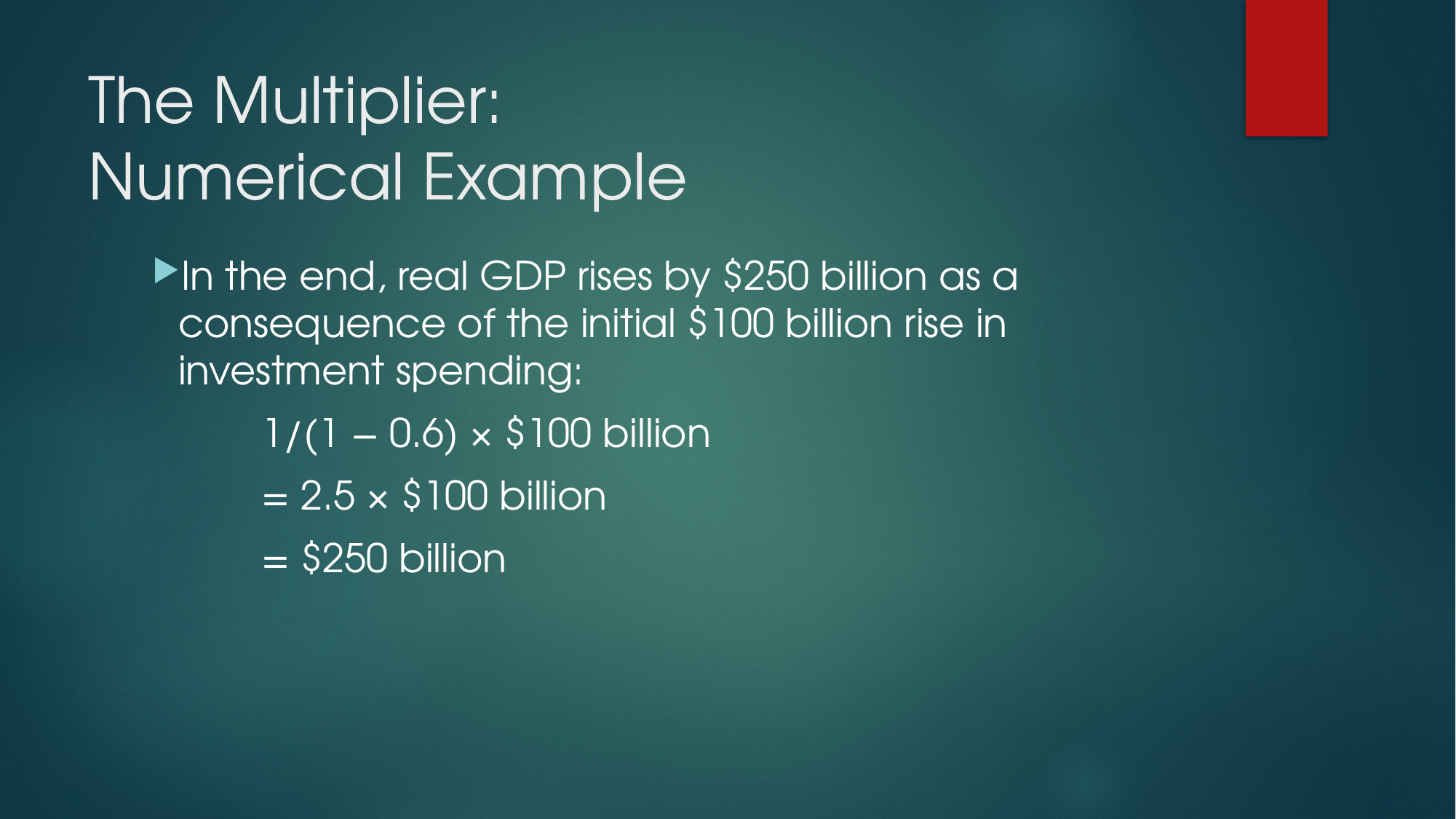

# The Multiplier: Numerical Example
In the end, real GDP rises by $250 billion as a consequence of the initial $100 billion rise in investment spending:
	1/(1 − 0.6) × $100 billion
	= 2.5 × $100 billion
	= $250 billion